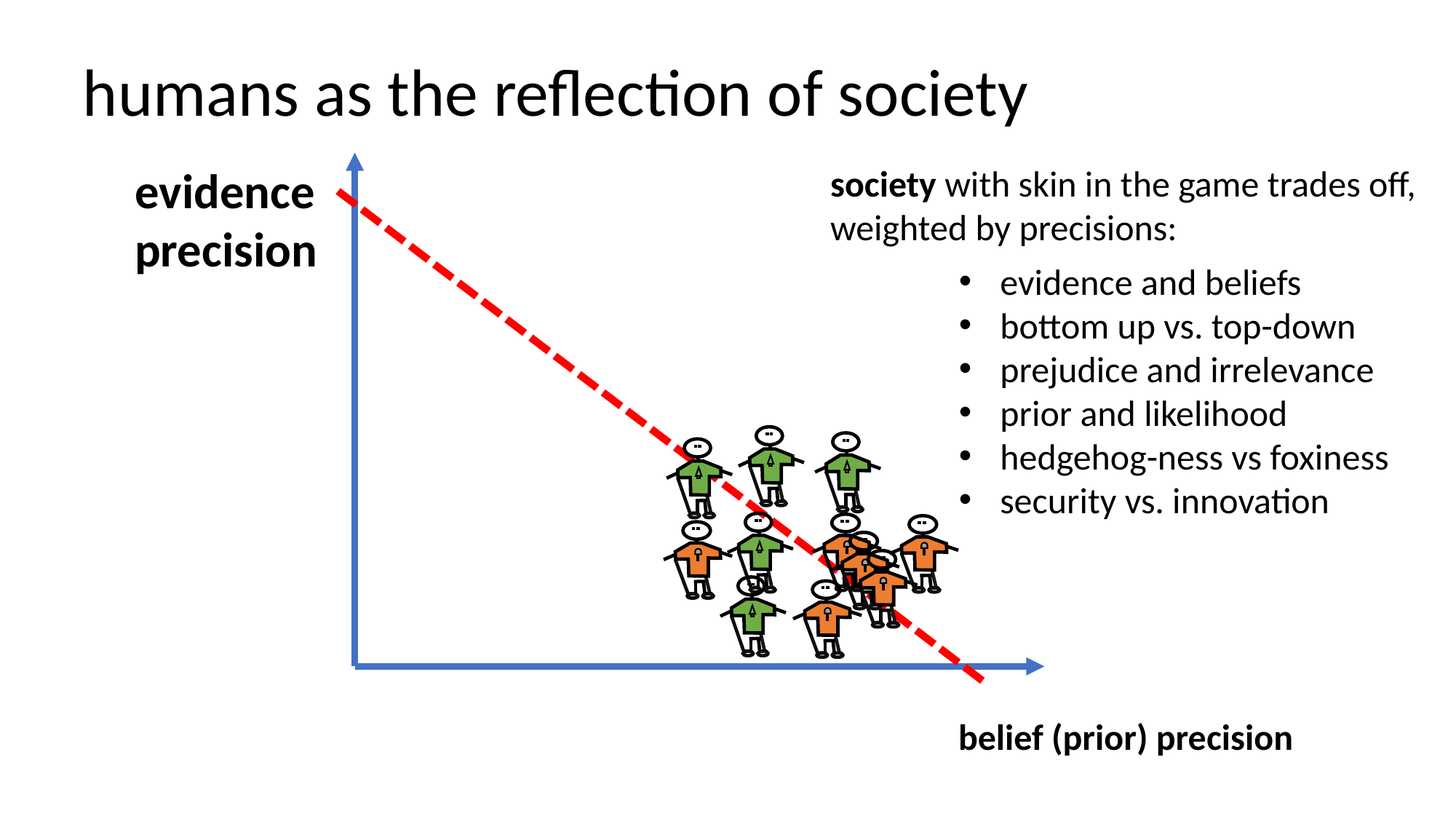

# humans as the reflection of society
agents with skin in the game trade off, weighted by precisions:
evidence
precision
society with skin in the game trades off, weighted by precisions:
evidence and beliefs
bottom up vs. top-down
prejudice and irrelevance
prior and likelihood
hedgehog-ness vs foxiness
security vs. innovation

belief (prior) precision